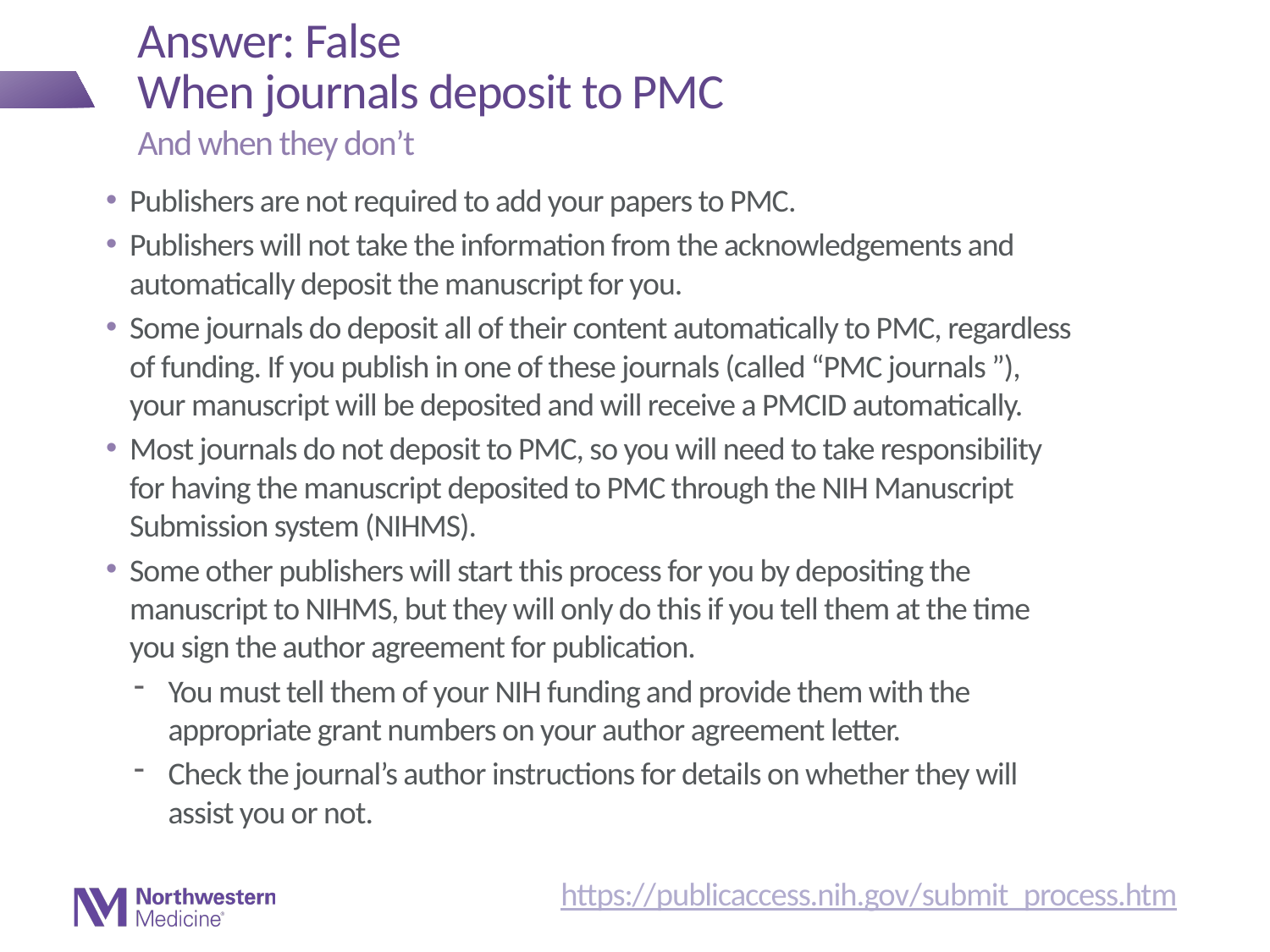

# Answer: False When journals deposit to PMC
And when they don’t
Publishers are not required to add your papers to PMC.
Publishers will not take the information from the acknowledgements and automatically deposit the manuscript for you.
Some journals do deposit all of their content automatically to PMC, regardless of funding. If you publish in one of these journals (called “PMC journals ”), your manuscript will be deposited and will receive a PMCID automatically.
Most journals do not deposit to PMC, so you will need to take responsibility for having the manuscript deposited to PMC through the NIH Manuscript Submission system (NIHMS).
Some other publishers will start this process for you by depositing the manuscript to NIHMS, but they will only do this if you tell them at the time you sign the author agreement for publication.
You must tell them of your NIH funding and provide them with the appropriate grant numbers on your author agreement letter.
Check the journal’s author instructions for details on whether they will assist you or not.
https://publicaccess.nih.gov/submit_process.htm